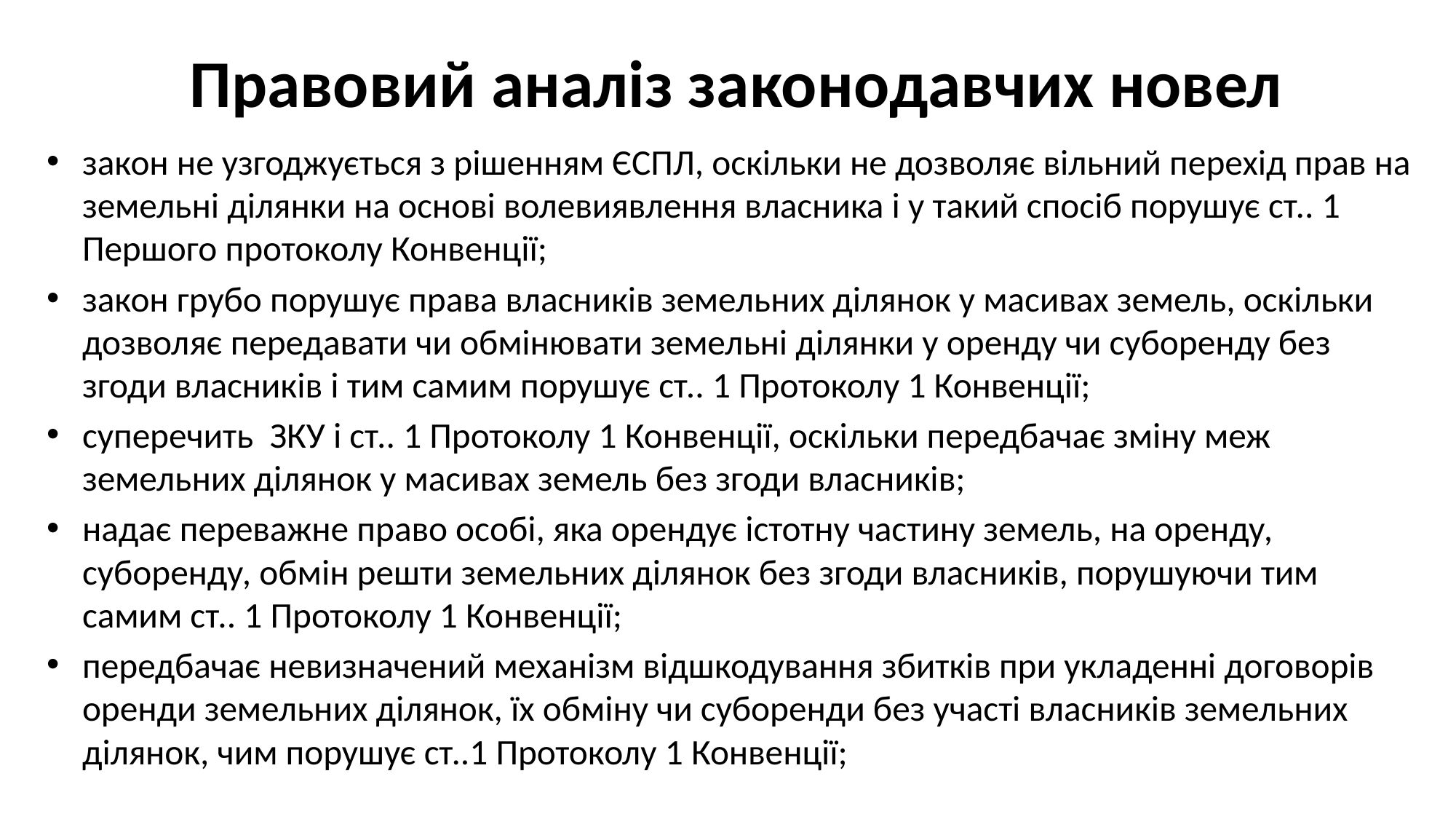

# Правовий аналіз законодавчих новел
закон не узгоджується з рішенням ЄСПЛ, оскільки не дозволяє вільний перехід прав на земельні ділянки на основі волевиявлення власника і у такий спосіб порушує ст.. 1 Першого протоколу Конвенції;
закон грубо порушує права власників земельних ділянок у масивах земель, оскільки дозволяє передавати чи обмінювати земельні ділянки у оренду чи суборенду без згоди власників і тим самим порушує ст.. 1 Протоколу 1 Конвенції;
суперечить  ЗКУ і ст.. 1 Протоколу 1 Конвенції, оскільки передбачає зміну меж земельних ділянок у масивах земель без згоди власників;
надає переважне право особі, яка орендує істотну частину земель, на оренду, суборенду, обмін решти земельних ділянок без згоди власників, порушуючи тим самим ст.. 1 Протоколу 1 Конвенції;
передбачає невизначений механізм відшкодування збитків при укладенні договорів оренди земельних ділянок, їх обміну чи суборенди без участі власників земельних ділянок, чим порушує ст..1 Протоколу 1 Конвенції;